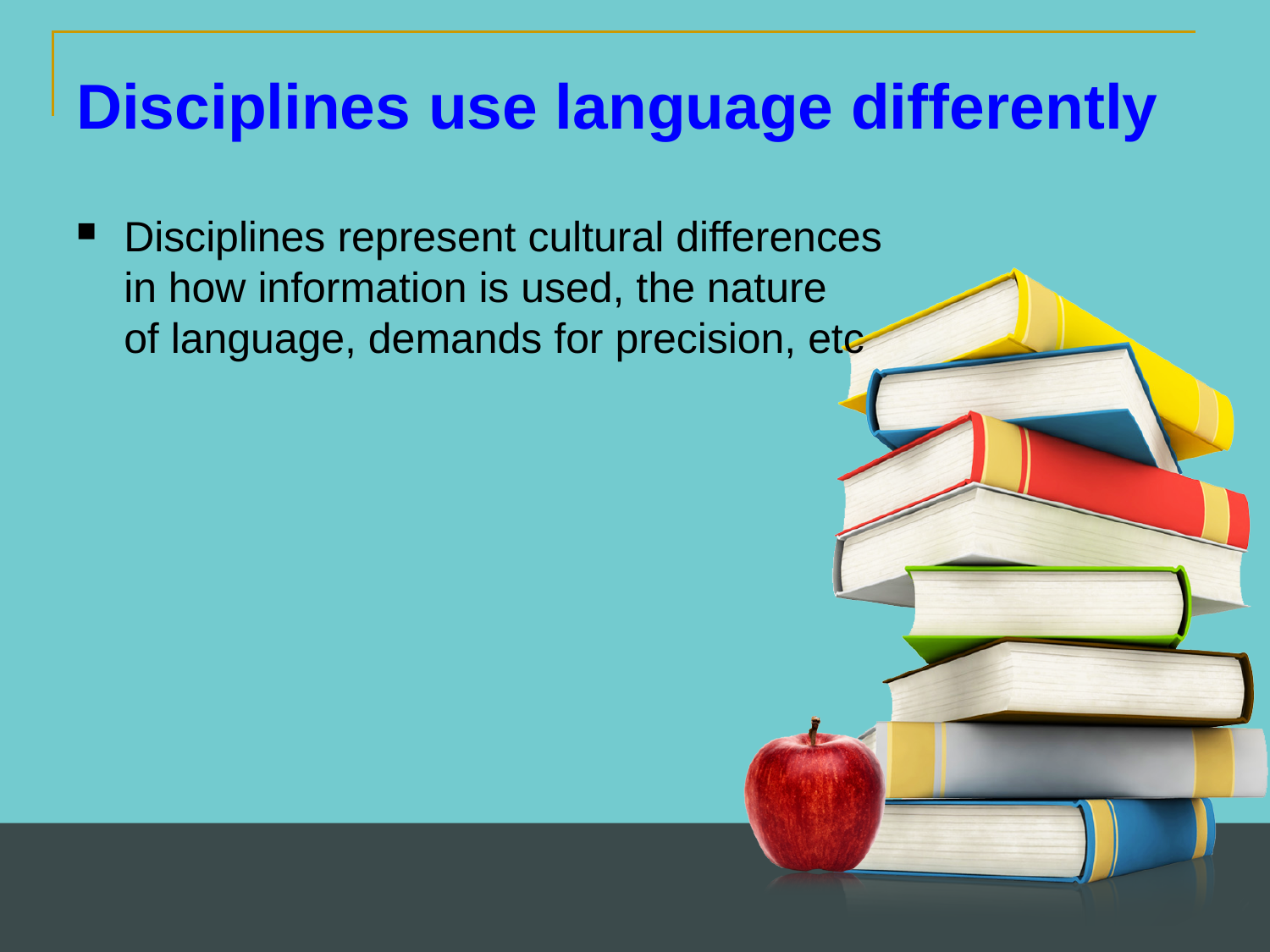

Disciplines use language differently

Disciplines represent cultural differences                              in how information is used, the nature                                  of language, demands for precision, etc